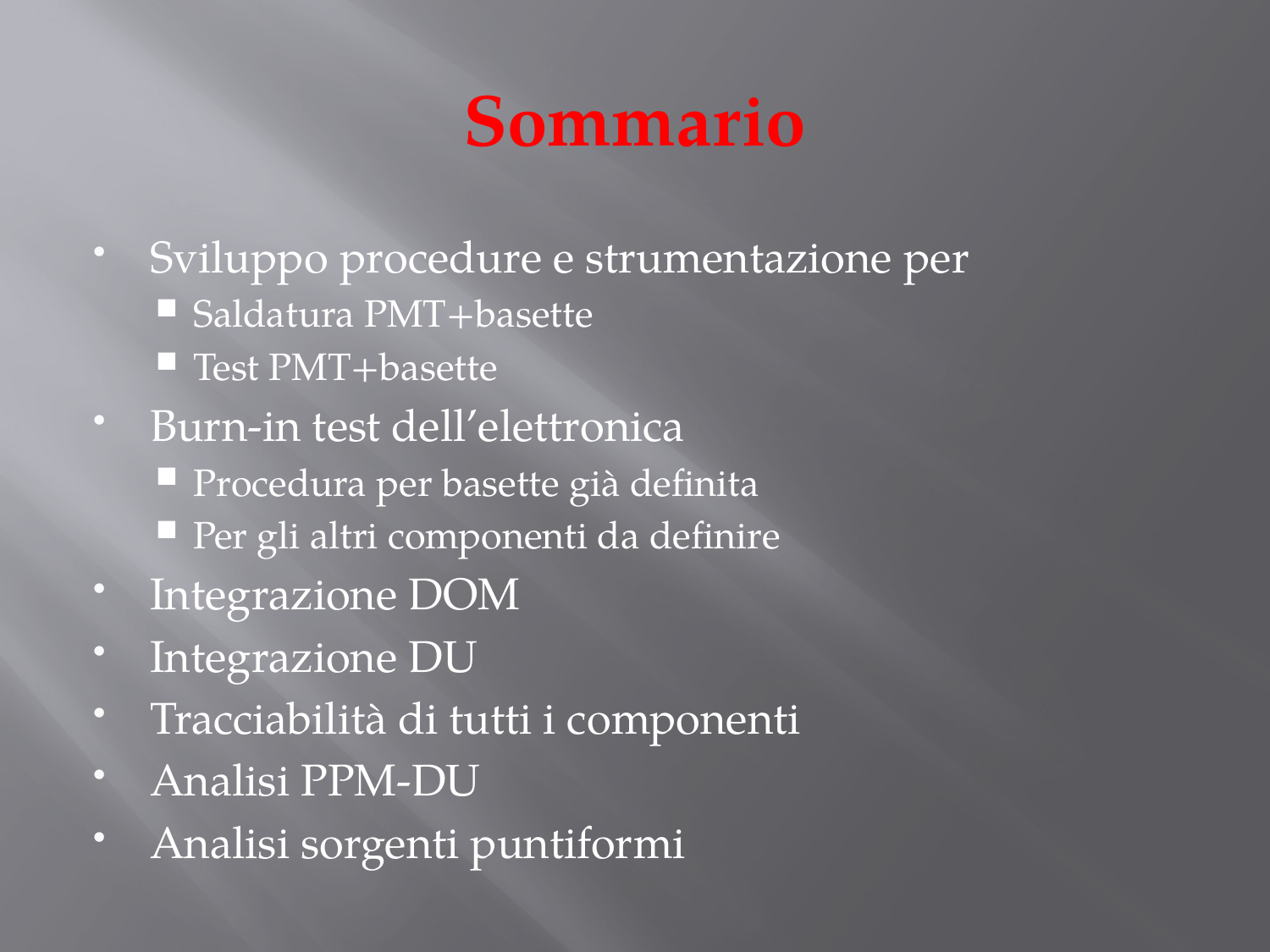

# Sommario
Sviluppo procedure e strumentazione per
Saldatura PMT+basette
Test PMT+basette
Burn-in test dell’elettronica
Procedura per basette già definita
Per gli altri componenti da definire
Integrazione DOM
Integrazione DU
Tracciabilità di tutti i componenti
Analisi PPM-DU
Analisi sorgenti puntiformi